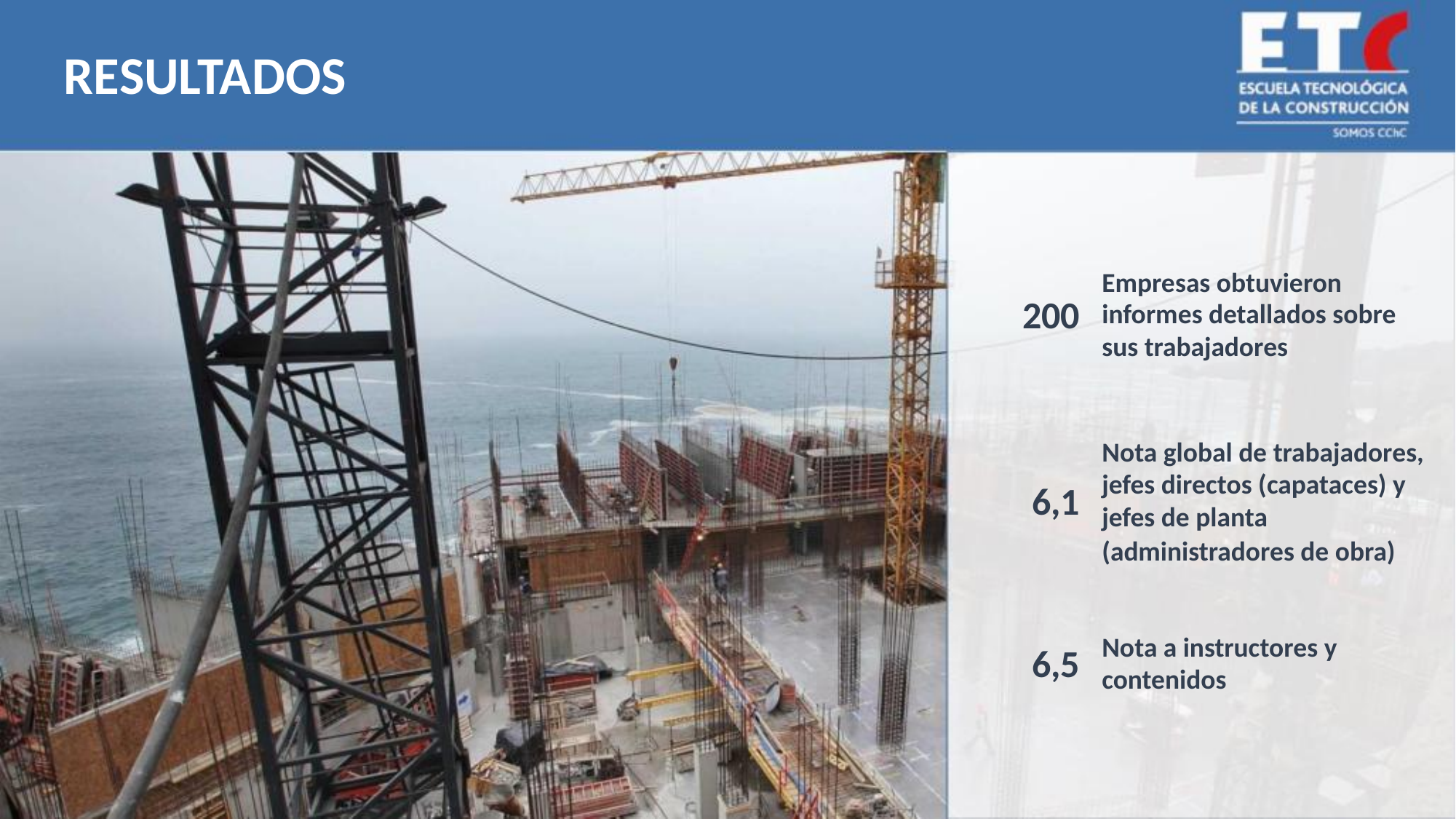

RESULTADOS
Empresas obtuvieron
informes detallados sobre
sus trabajadores
200
Nota global de trabajadores,
jefes directos (capataces) y
jefes de planta
6,1
6,5
(administradores de obra)
Nota a instructores y
contenidos